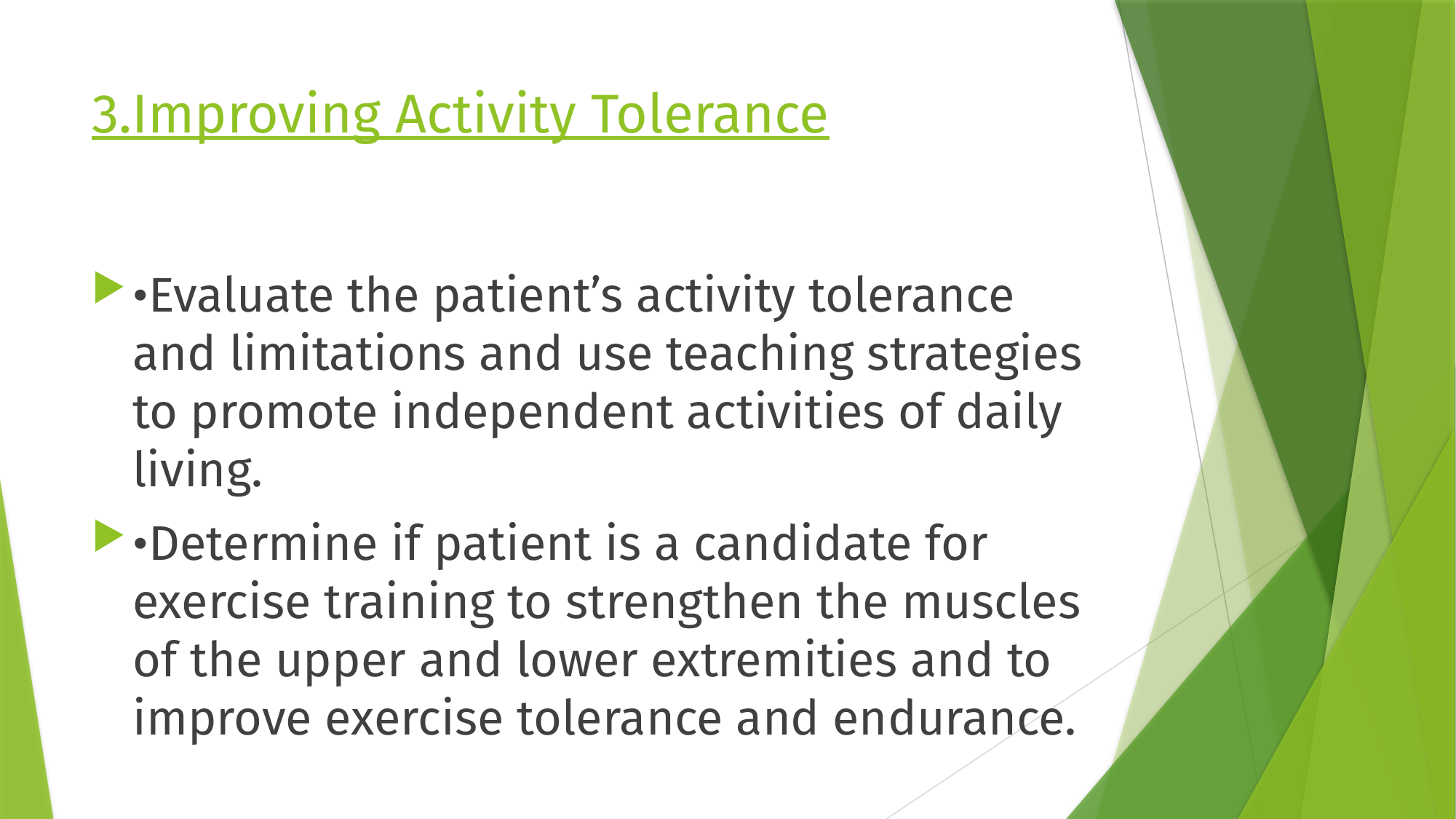

# 3.Improving Activity Tolerance
•Evaluate the patient’s activity tolerance and limitations and use teaching strategies to promote independent activities of daily living.
•Determine if patient is a candidate for exercise training to strengthen the muscles of the upper and lower extremities and to improve exercise tolerance and endurance.